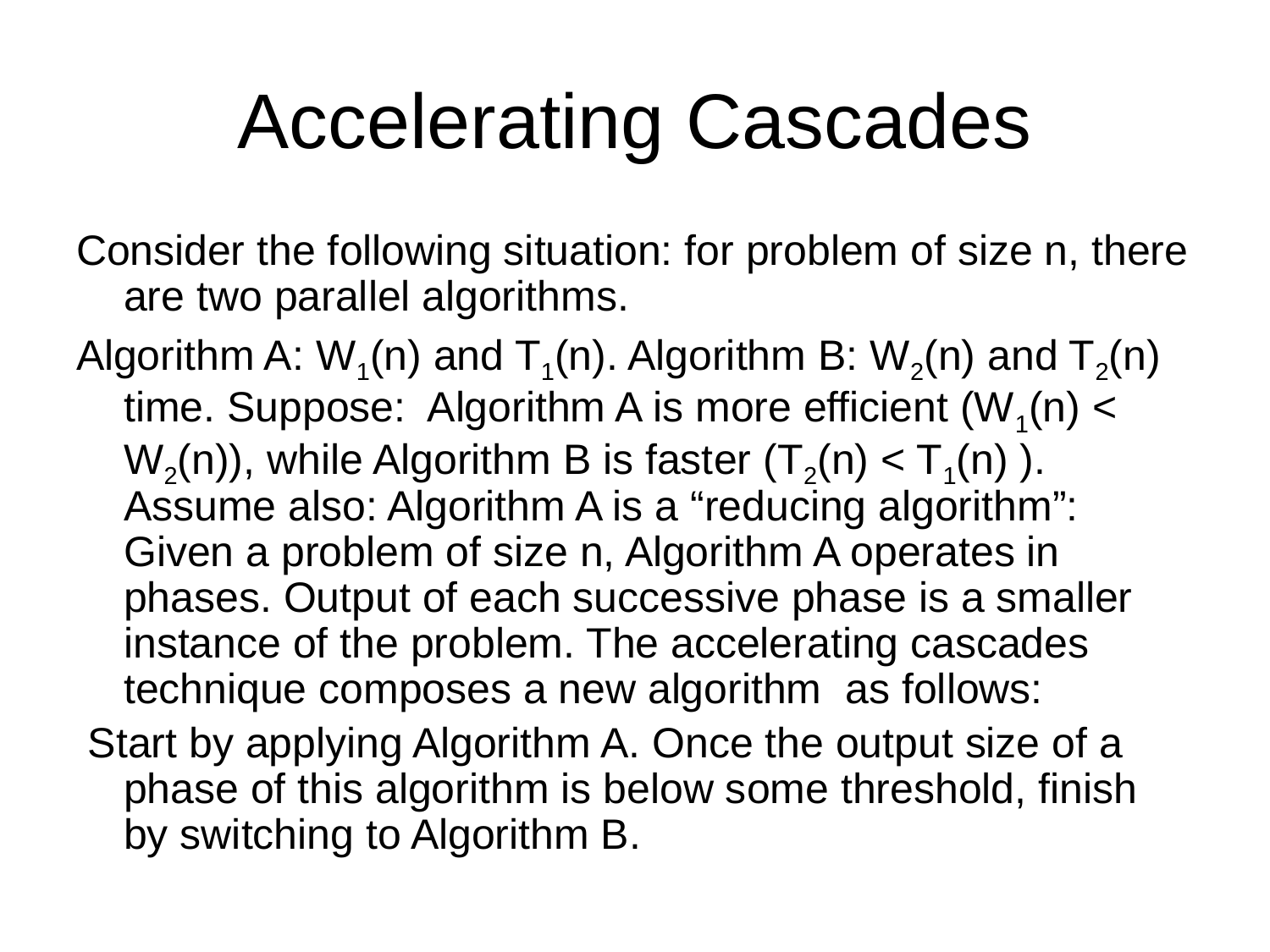

# Accelerating Cascades
Consider the following situation: for problem of size n, there are two parallel algorithms.
Algorithm A: W1(n) and T1(n). Algorithm B: W2(n) and T2(n) time. Suppose:  Algorithm A is more efficient (W1(n) < W2(n)), while Algorithm B is faster (T2(n) < T1(n) ). Assume also: Algorithm A is a “reducing algorithm”: Given a problem of size n, Algorithm A operates in phases. Output of each successive phase is a smaller instance of the problem. The accelerating cascades technique composes a new algorithm  as follows:
 Start by applying Algorithm A. Once the output size of a phase of this algorithm is below some threshold, finish by switching to Algorithm B.